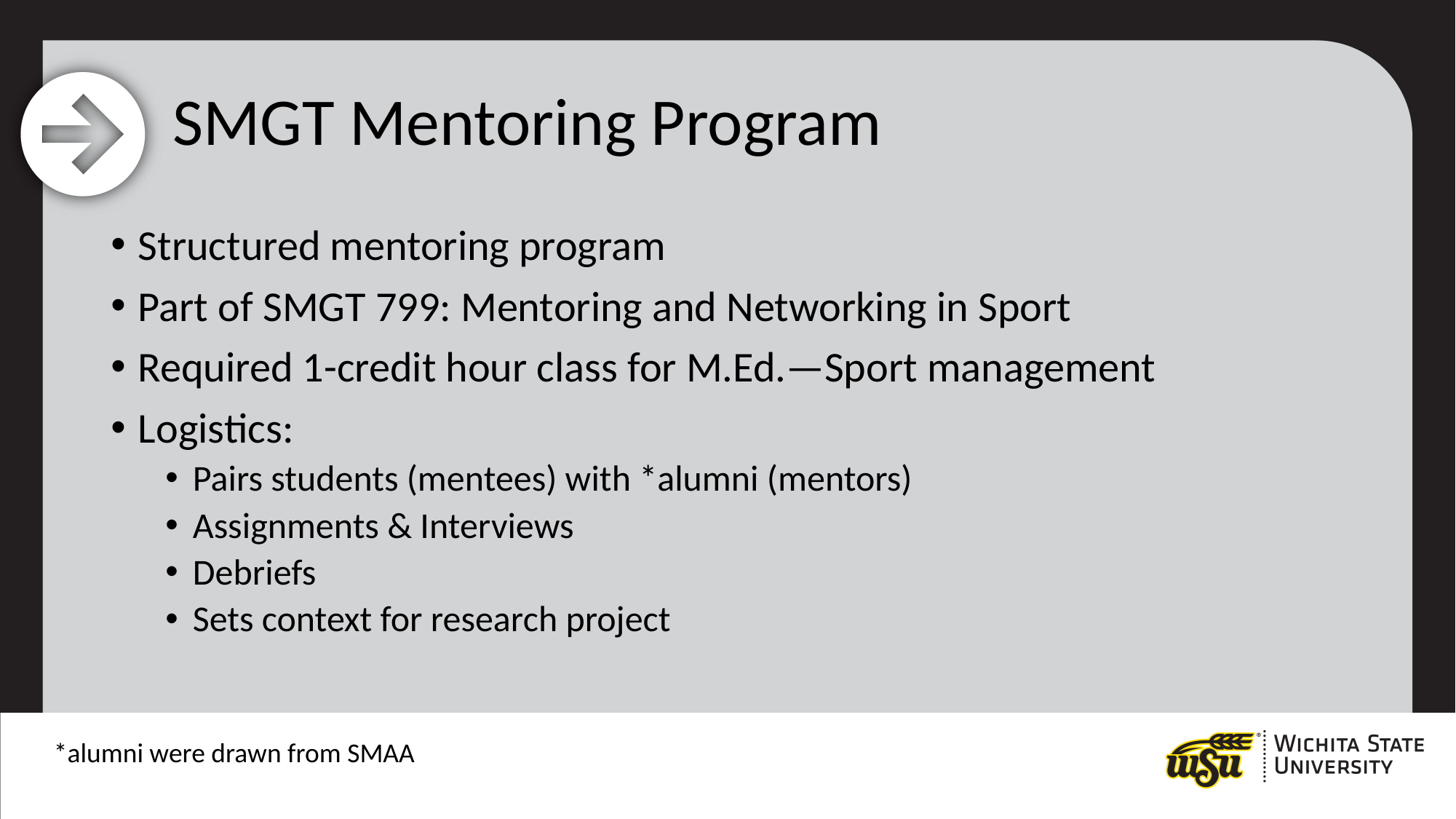

# SMGT Mentoring Program
Structured mentoring program
Part of SMGT 799: Mentoring and Networking in Sport
Required 1-credit hour class for M.Ed.—Sport management
Logistics:
Pairs students (mentees) with *alumni (mentors)
Assignments & Interviews
Debriefs
Sets context for research project

*alumni were drawn from SMAA